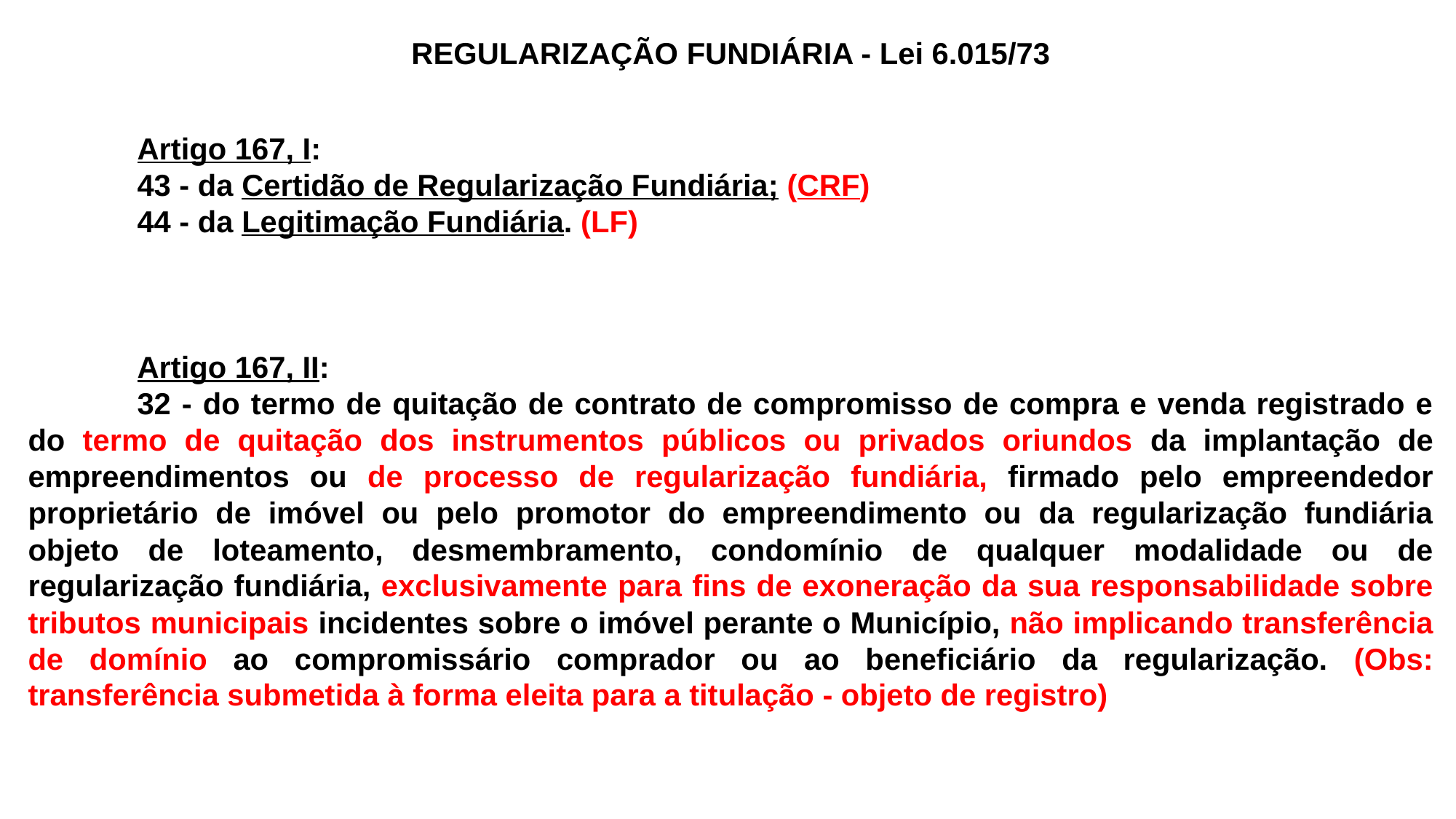

REGULARIZAÇÃO FUNDIÁRIA - Lei 6.015/73

	Artigo 167, I:
	43 - da Certidão de Regularização Fundiária; (CRF)
	44 - da Legitimação Fundiária. (LF)

	Artigo 167, II:
	32 - do termo de quitação de contrato de compromisso de compra e venda registrado e do termo de quitação dos instrumentos públicos ou privados oriundos da implantação de empreendimentos ou de processo de regularização fundiária, firmado pelo empreendedor proprietário de imóvel ou pelo promotor do empreendimento ou da regularização fundiária objeto de loteamento, desmembramento, condomínio de qualquer modalidade ou de regularização fundiária, exclusivamente para fins de exoneração da sua responsabilidade sobre tributos municipais incidentes sobre o imóvel perante o Município, não implicando transferência de domínio ao compromissário comprador ou ao beneficiário da regularização. (Obs: transferência submetida à forma eleita para a titulação - objeto de registro)